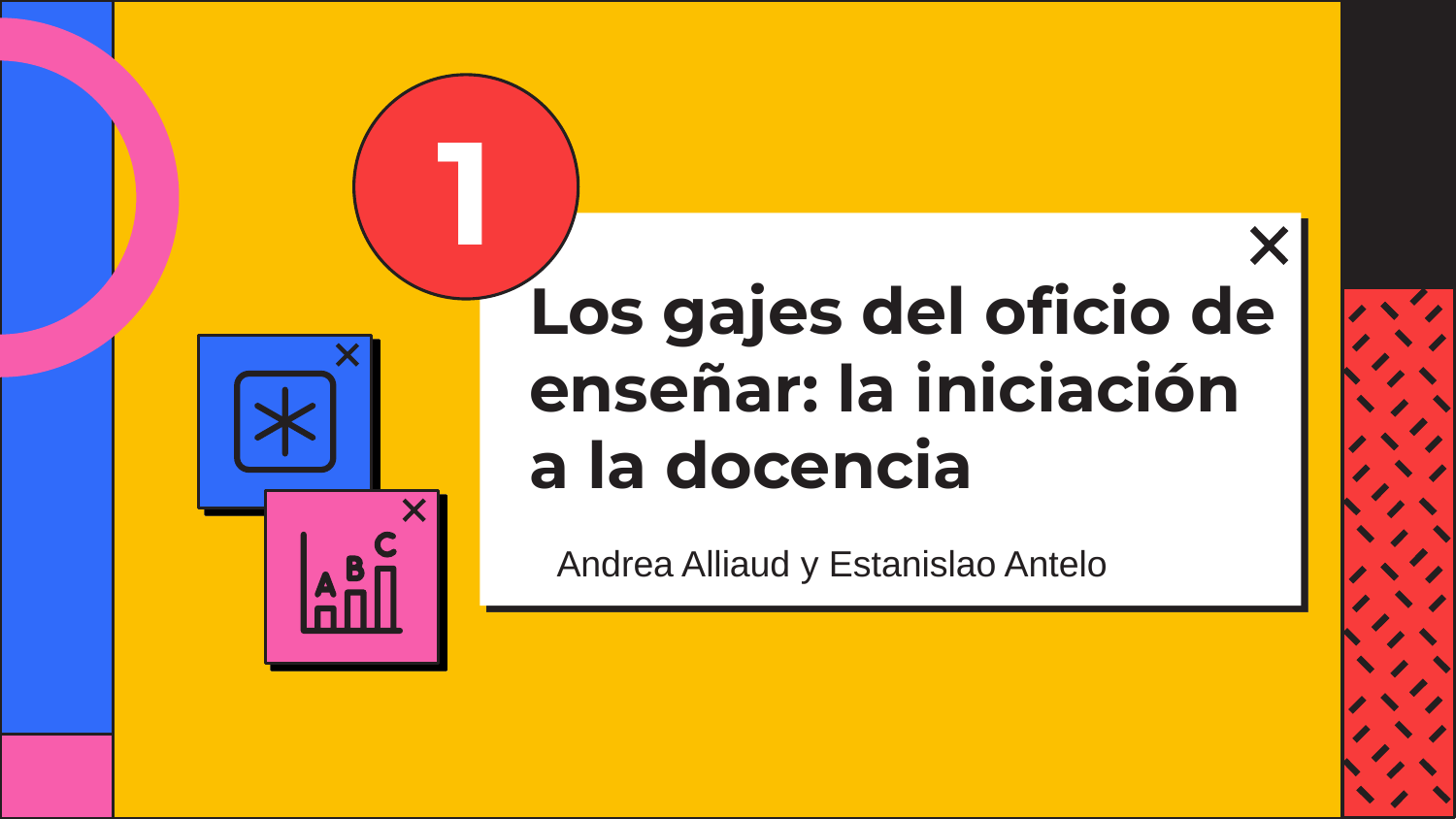

# 1

Los gajes del oficio de enseñar: la iniciación a la docencia

Andrea Alliaud y Estanislao Antelo